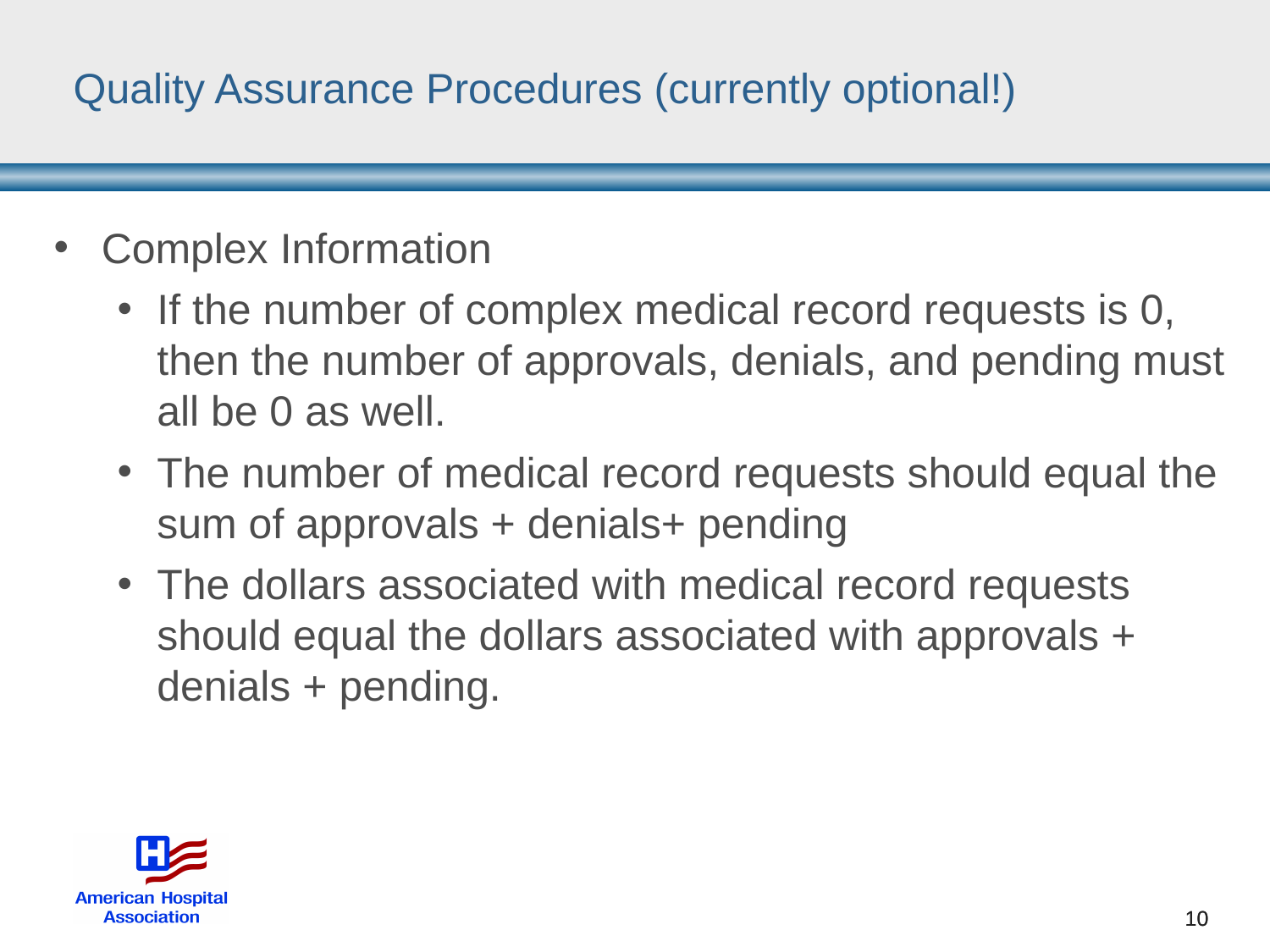

# Quality Assurance Procedures (currently optional!)

Complex Information
If the number of complex medical record requests is 0, then the number of approvals, denials, and pending must all be 0 as well.
The number of medical record requests should equal the sum of approvals + denials+ pending
The dollars associated with medical record requests should equal the dollars associated with approvals + denials + pending.
10